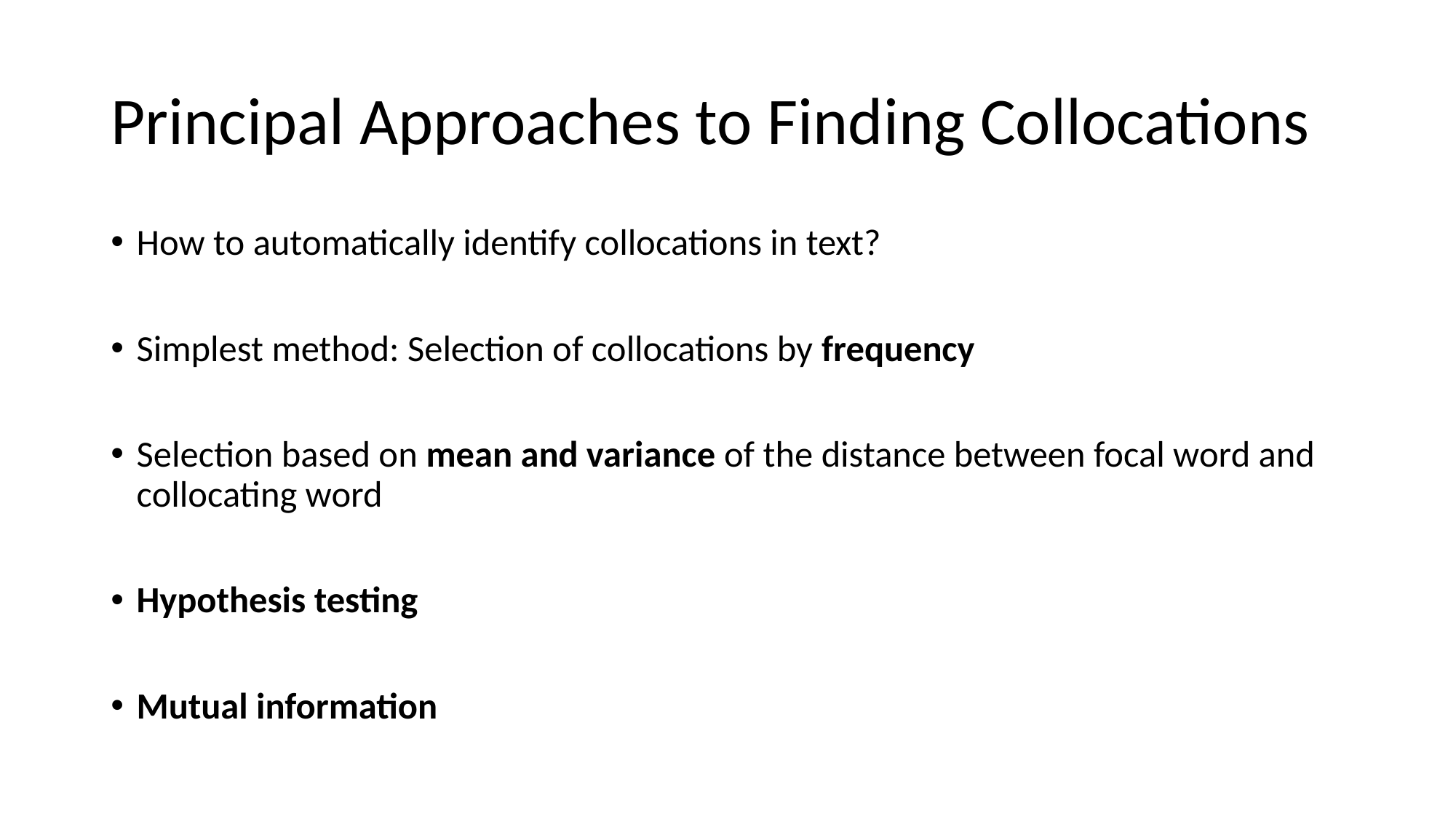

# Principal Approaches to Finding Collocations
How to automatically identify collocations in text?

Simplest method: Selection of collocations by frequency

Selection based on mean and variance of the distance between focal word and collocating word

Hypothesis testing

Mutual information